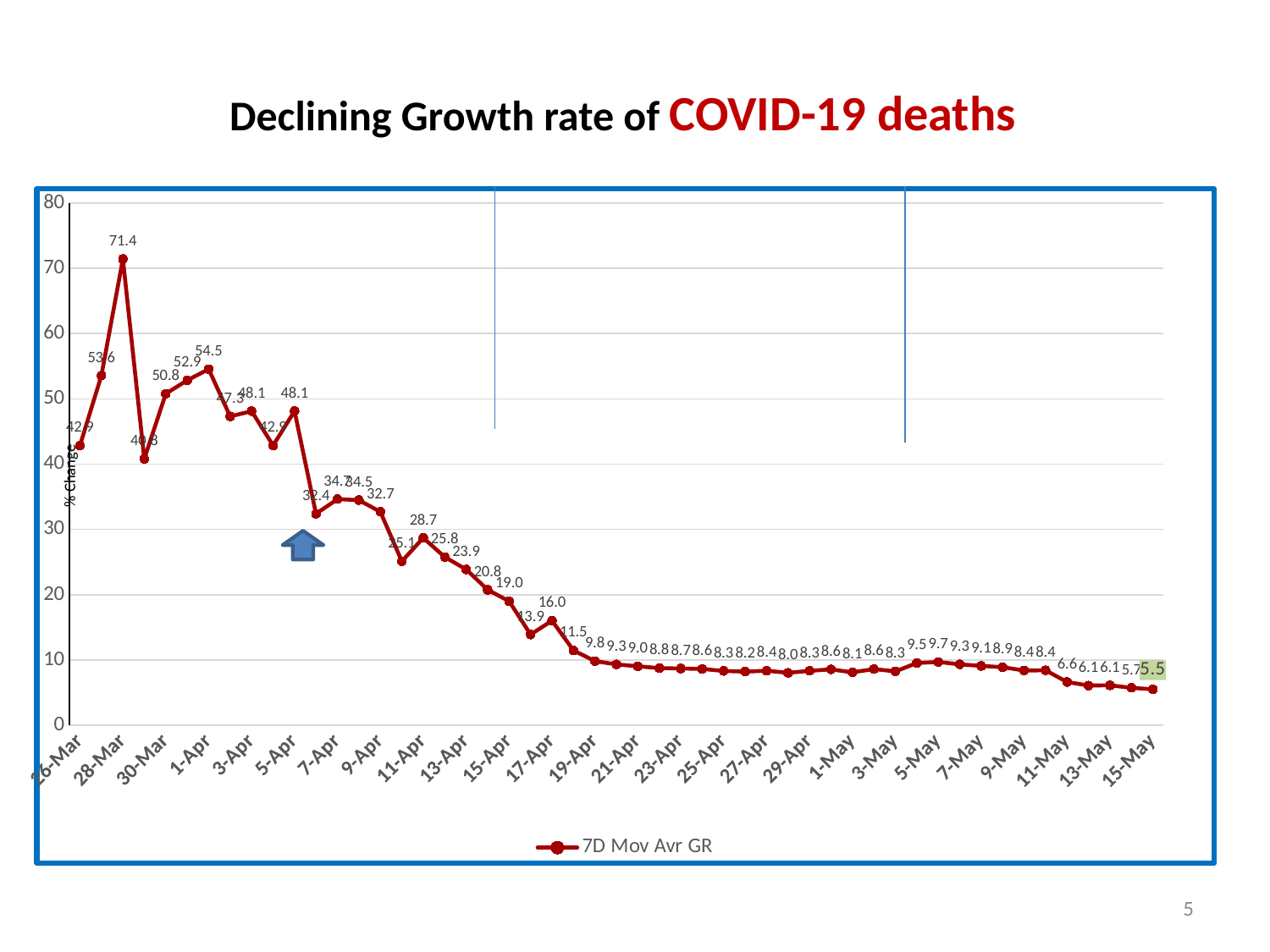

# Declining Growth rate of COVID-19 deaths

### Chart

| Category | 7D Mov Avr GR |
|---|---|
| 43916 | 42.857142857142854 |
| 43917 | 53.57142857142857 |
| 43918 | 71.42857142857143 |
| 43919 | 40.816326530612244 |
| 43920 | 50.79365079365079 |
| 43921 | 52.85714285714286 |
| 43922 | 54.545454545454554 |
| 43923 | 47.32142857142857 |
| 43924 | 48.1203007518797 |
| 43925 | 42.857142857142854 |
| 43926 | 48.148148148148145 |
| 43927 | 32.404181184668985 |
| 43928 | 34.650455927051674 |
| 43929 | 34.501347708894876 |
| 43930 | 32.71221532091097 |
| 43931 | 25.12908777969019 |
| 43932 | 28.720238095238095 |
| 43933 | 25.786924939467315 |
| 43934 | 23.88059701492537 |
| 43935 | 20.763087843833187 |
| 43936 | 19.021310181531177 |
| 43937 | 13.908118313404657 |
| 43938 | 16.03243917654398 |
| 43939 | 11.468116658428077 |
| 43940 | 9.840310746655158 |
| 43941 | 9.33758978451716 |
| 43942 | 9.041591320072333 |
| 43943 | 8.76777251184834 |
| 43944 | 8.705357142857142 |
| 43945 | 8.641975308641976 |
| 43946 | 8.335618316424458 |
| 43947 | 8.228980322003578 |
| 43948 | 8.373552123552123 |
| 43949 | 8.039867109634551 |
| 43950 | 8.349066498846234 |
| 43951 | 8.579354071725778 |
| 43952 | 8.113553113553113 |
| 43953 | 8.623376623376624 |
| 43954 | 8.269823252797147 |
| 43955 | 9.539023277042446 |
| 43956 | 9.708049886621316 |
| 43957 | 9.3472792267973 |
| 43958 | 9.098786828422876 |
| 43959 | 8.900829342366546 |
| 43960 | 8.400820645718605 |
| 43961 | 8.431755160727123 |
| 43962 | 6.641123882503193 |
| 43963 | 6.092312884988608 |
| 43964 | 6.130452180872348 |
| 43965 | 5.747561067836346 |
| 43966 | 5.527168046059733 |
|  | None |
|  | None |
|  | None |
|  | None |
% Change

5